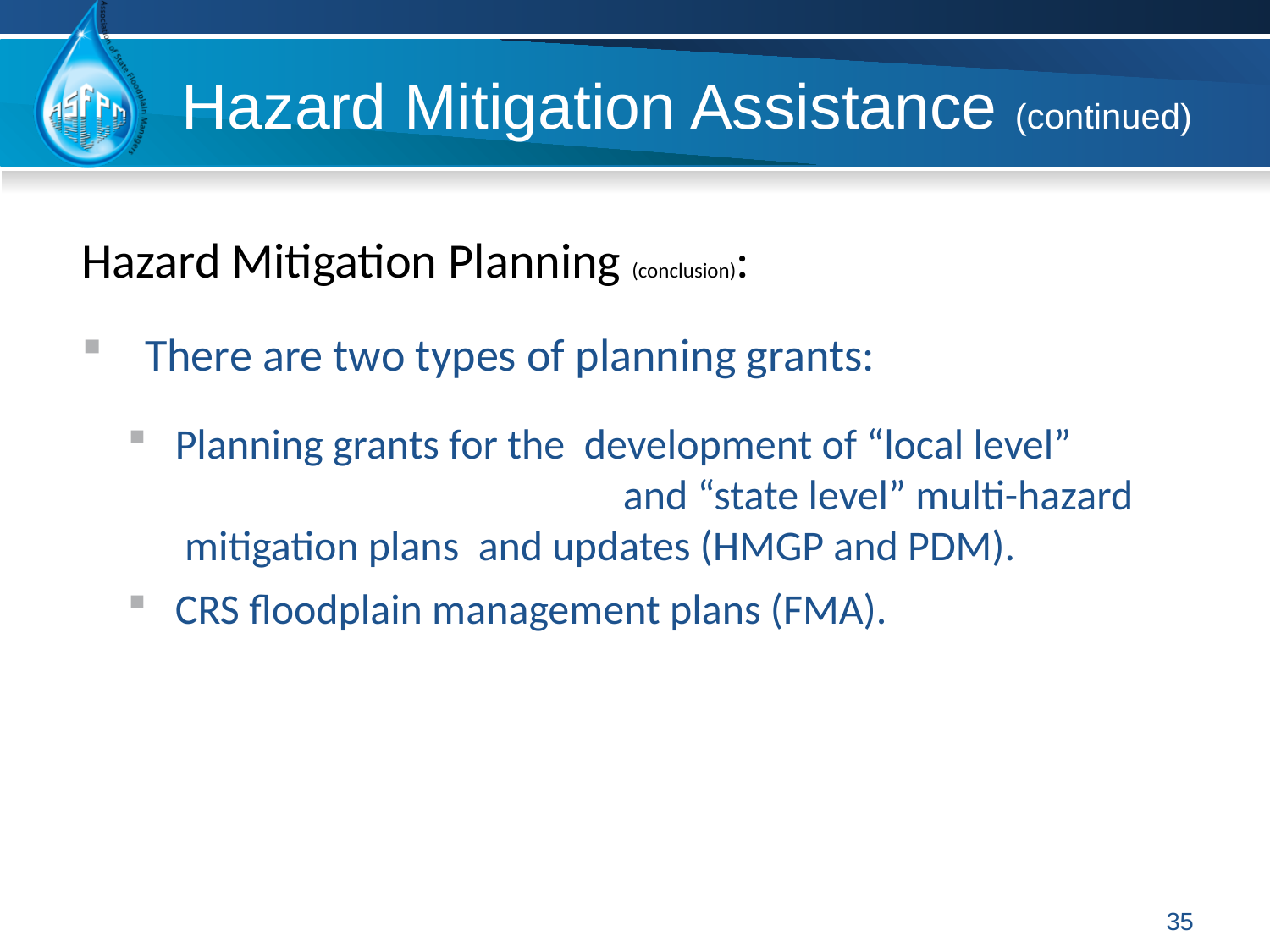

Hazard Mitigation Assistance (continued)

Hazard Mitigation Planning (conclusion):

There are two types of planning grants:

Planning grants for the  development of “local level”                                                       and “state level” multi-hazard  mitigation plans  and updates (HMGP and PDM).
CRS floodplain management plans (FMA).

35